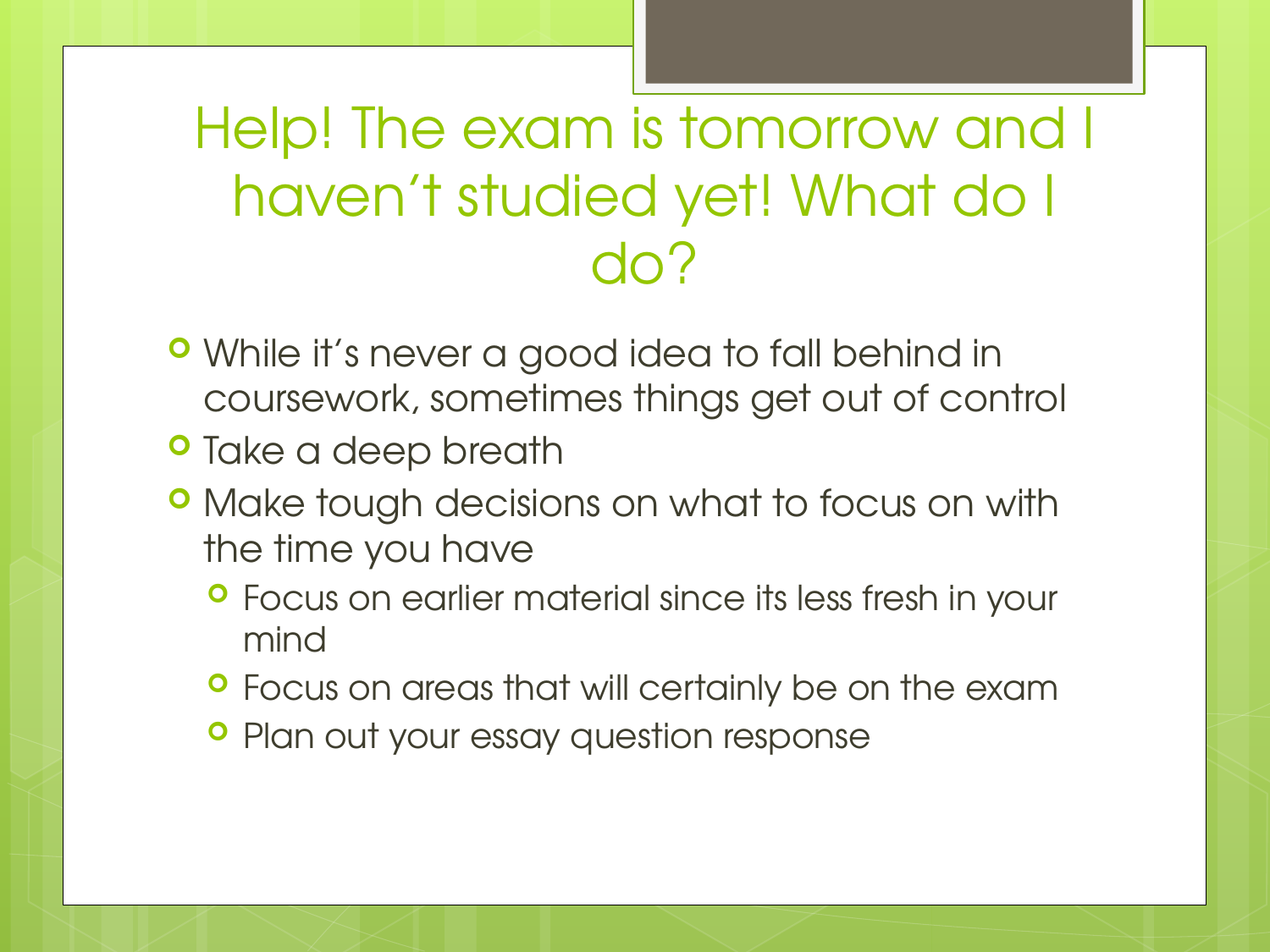

# Help! The exam is tomorrow and I haven’t studied yet! What do I do?
While it’s never a good idea to fall behind in coursework, sometimes things get out of control
Take a deep breath
Make tough decisions on what to focus on with the time you have
Focus on earlier material since its less fresh in your mind
Focus on areas that will certainly be on the exam
Plan out your essay question response